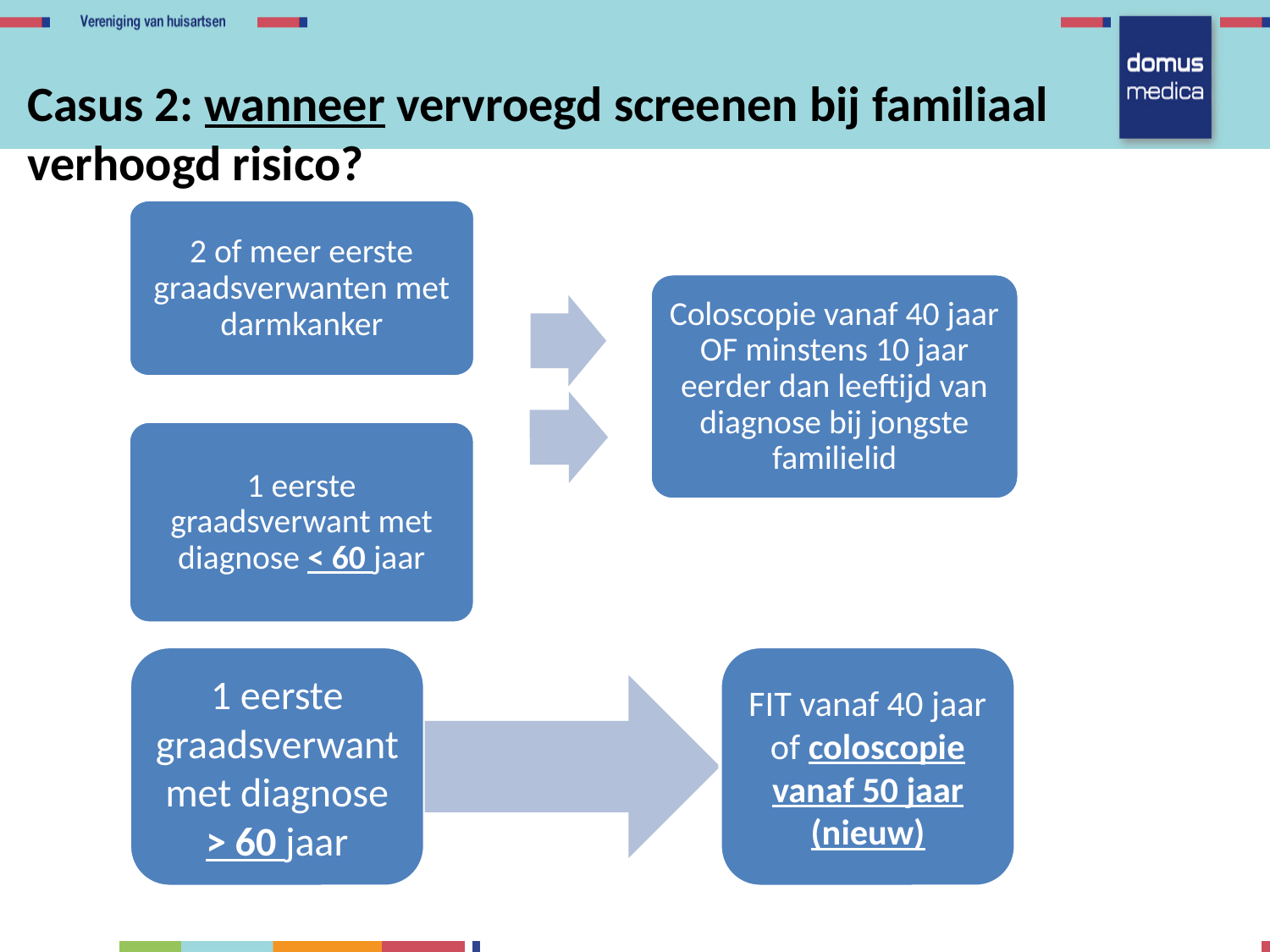

Casus 2: wanneer vervroegd screenen bij familiaal verhoogd risico?
2 of meer eerste graadsverwanten met darmkanker

Coloscopie vanaf 40 jaar OF minstens 10 jaar eerder dan leeftijd van diagnose bij jongste familielid

1 eerste graadsverwant met diagnose < 60 jaar
1 eerste graadsverwant met diagnose > 60 jaar
FIT vanaf 40 jaar of coloscopie vanaf 50 jaar (nieuw)